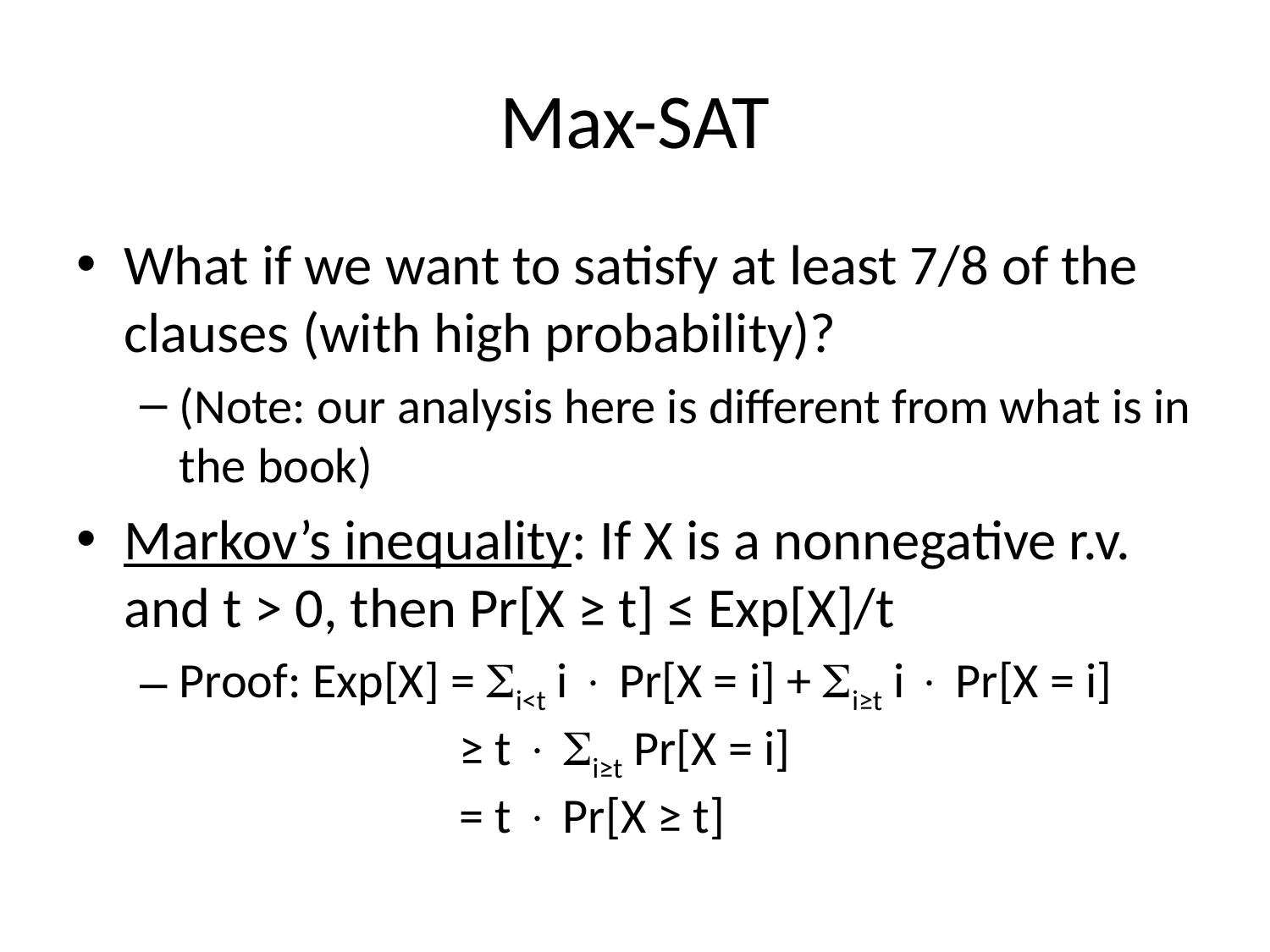

# Max-SAT
What if we want to satisfy at least 7/8 of the clauses (with high probability)?
(Note: our analysis here is different from what is in the book)
Markov’s inequality: If X is a nonnegative r.v. and t > 0, then Pr[X ≥ t] ≤ Exp[X]/t
Proof: Exp[X] = Σi<t i ⋅ Pr[X = i] + Σi≥t i ⋅ Pr[X = i]
                         ≥ t ⋅ Σi≥t Pr[X = i]
                         = t ⋅ Pr[X ≥ t]